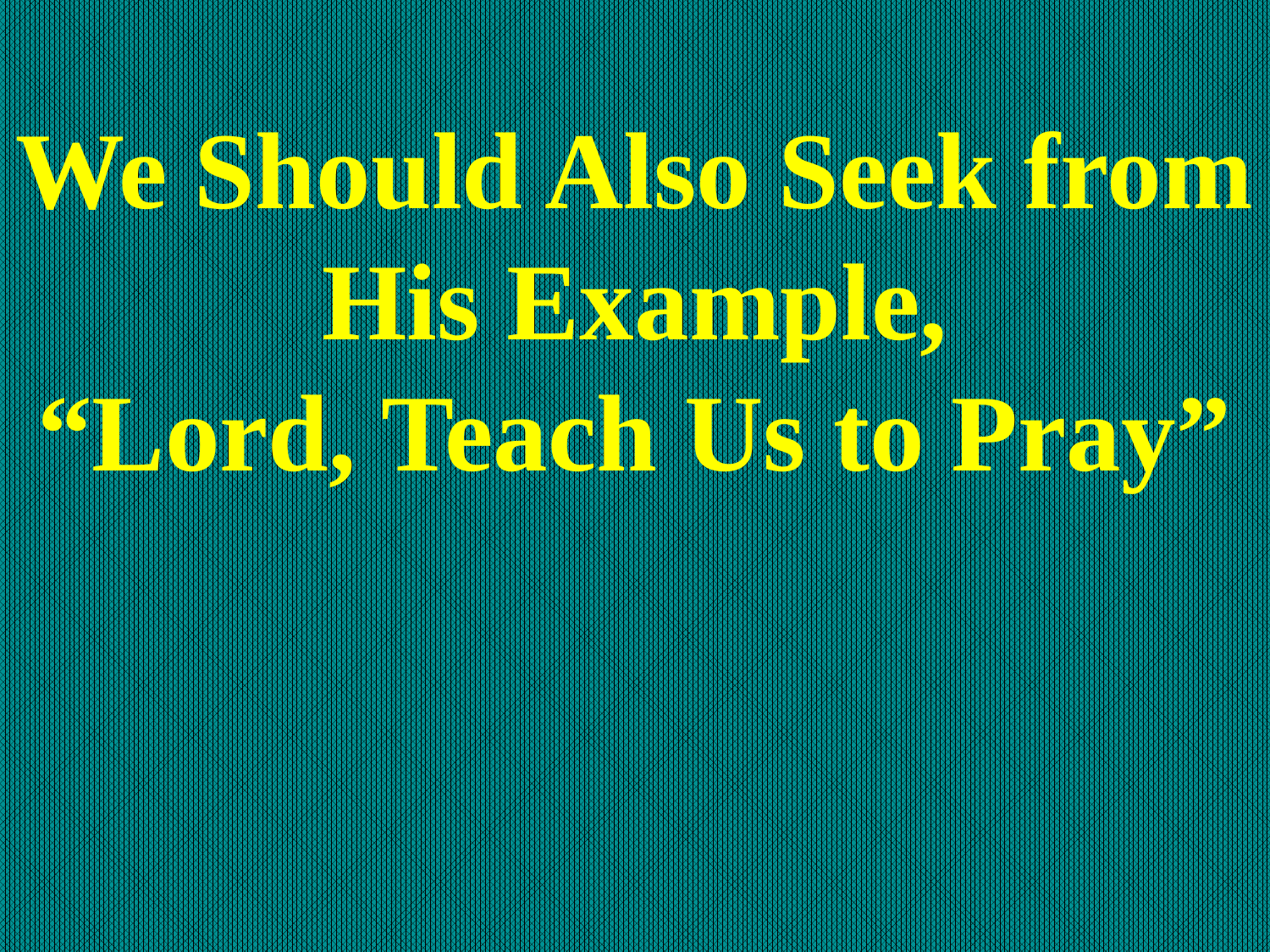

# We Should Also Seek from His Example, “Lord, Teach Us to Pray”